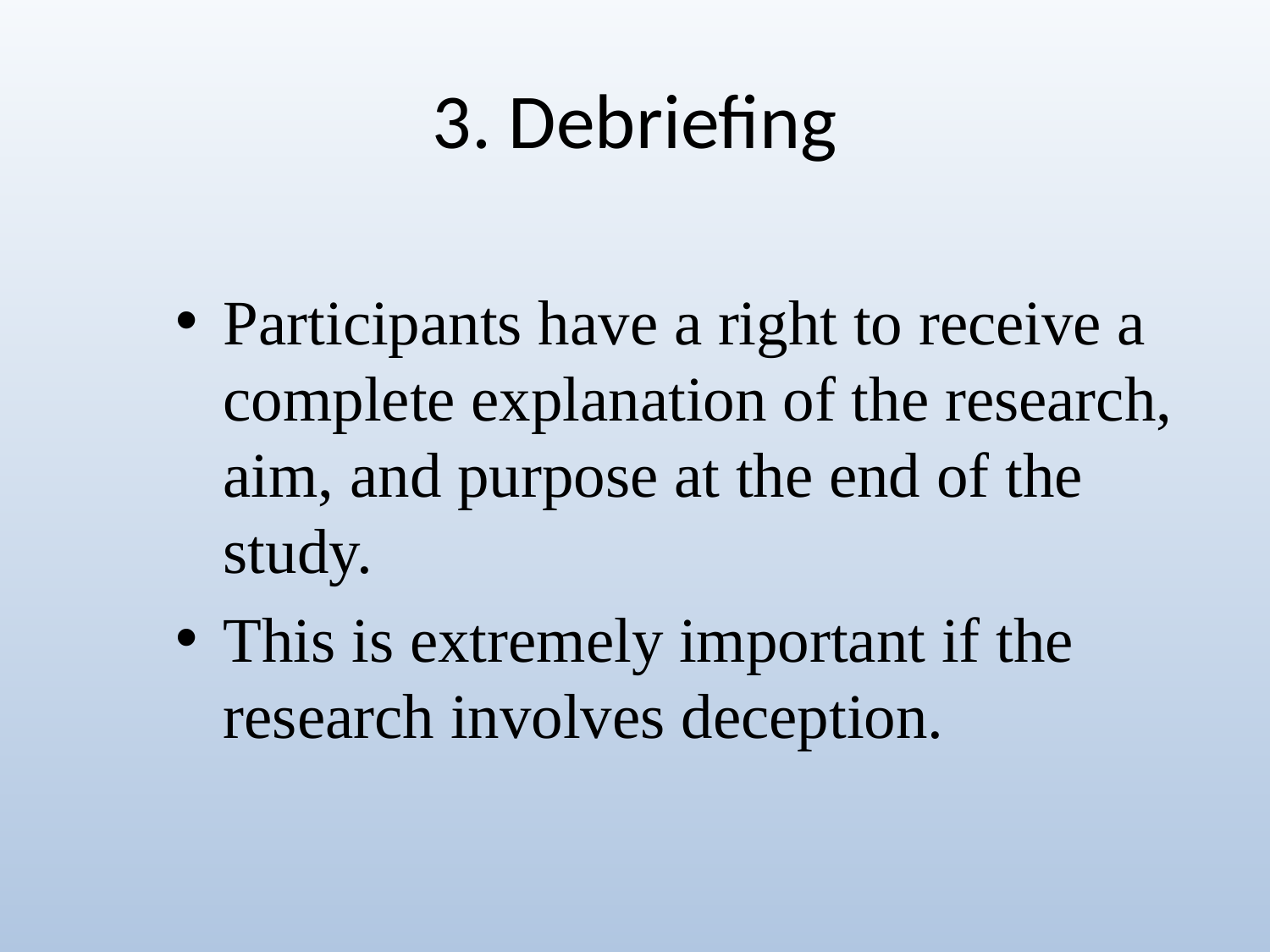

# 3. Debriefing
Participants have a right to receive a complete explanation of the research, aim, and purpose at the end of the study.
This is extremely important if the research involves deception.